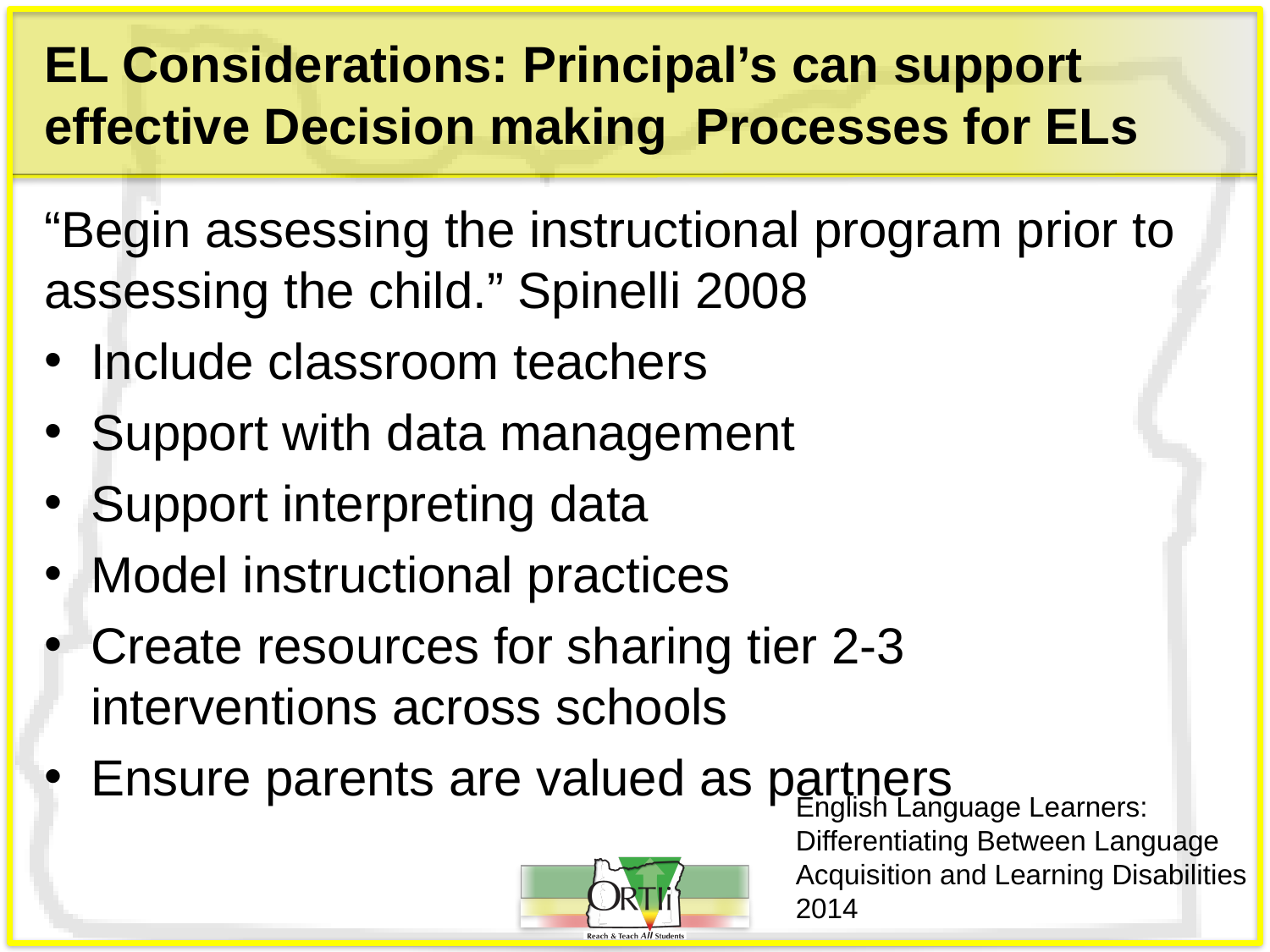

# EL Considerations: Principal’s can support effective Decision making  Processes for ELs
“Begin assessing the instructional program prior to assessing the child.” Spinelli 2008
Include classroom teachers
Support with data management
Support interpreting data
Model instructional practices
Create resources for sharing tier 2-3 interventions across schools
Ensure parents are valued as partners

English Language Learners:
Differentiating Between Language Acquisition and Learning Disabilities 2014